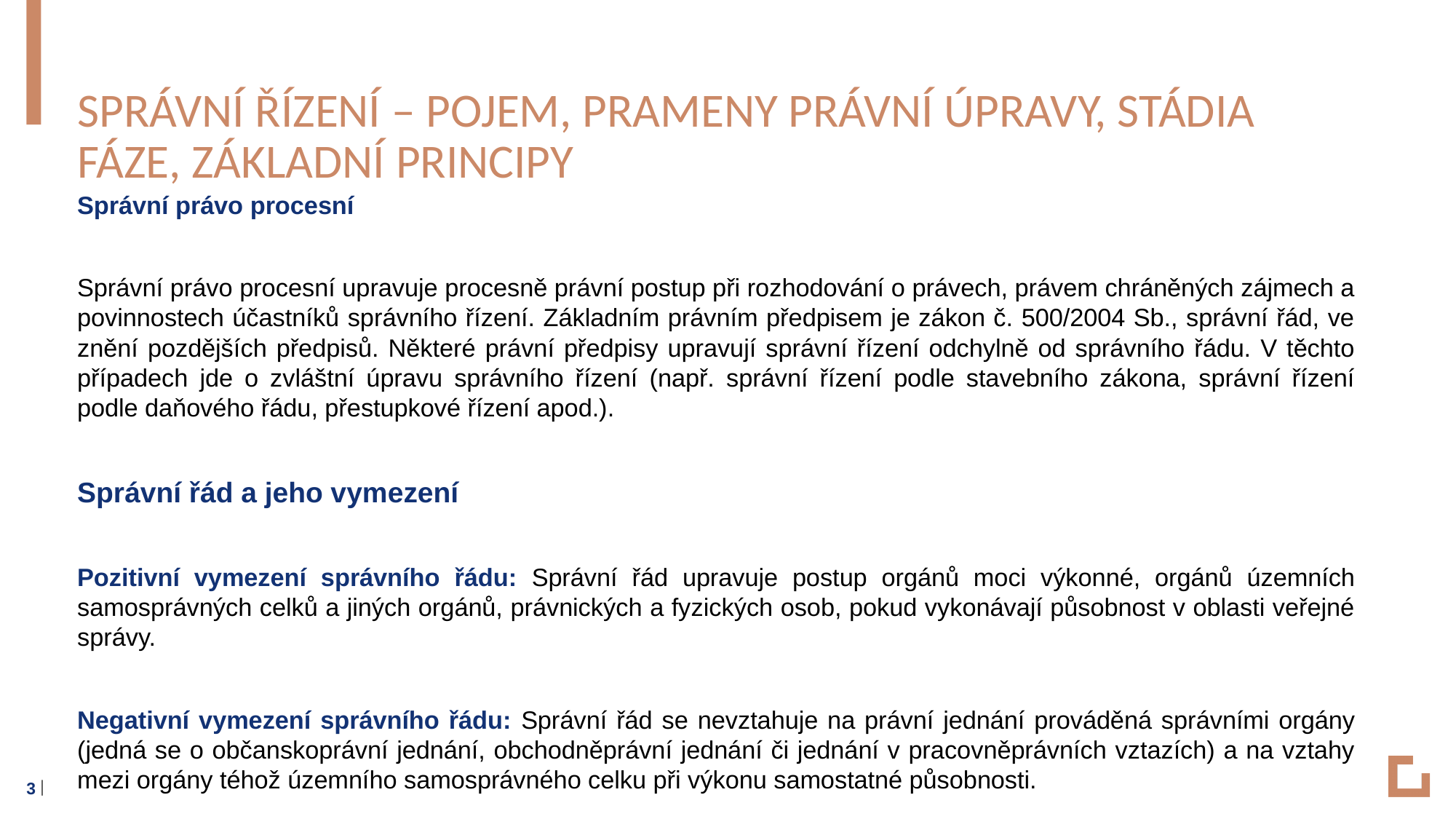

# Správní řízení – pojem, prameny právní úpravy, stádia fáze, základní principy
Správní právo procesní

Správní právo procesní upravuje procesně právní postup při rozhodování o právech, právem chráněných zájmech a povinnostech účastníků správního řízení. Základním právním předpisem je zákon č. 500/2004 Sb., správní řád, ve znění pozdějších předpisů. Některé právní předpisy upravují správní řízení odchylně od správního řádu. V těchto případech jde o zvláštní úpravu správního řízení (např. správní řízení podle stavebního zákona, správní řízení podle daňového řádu, přestupkové řízení apod.).

Správní řád a jeho vymezení

Pozitivní vymezení správního řádu: Správní řád upravuje postup orgánů moci výkonné, orgánů územních samosprávných celků a jiných orgánů, právnických a fyzických osob, pokud vykonávají působnost v oblasti veřejné správy.

Negativní vymezení správního řádu: Správní řád se nevztahuje na právní jednání prováděná správními orgány (jedná se o občanskoprávní jednání, obchodněprávní jednání či jednání v pracovněprávních vztazích) a na vztahy mezi orgány téhož územního samosprávného celku při výkonu samostatné působnosti.

3